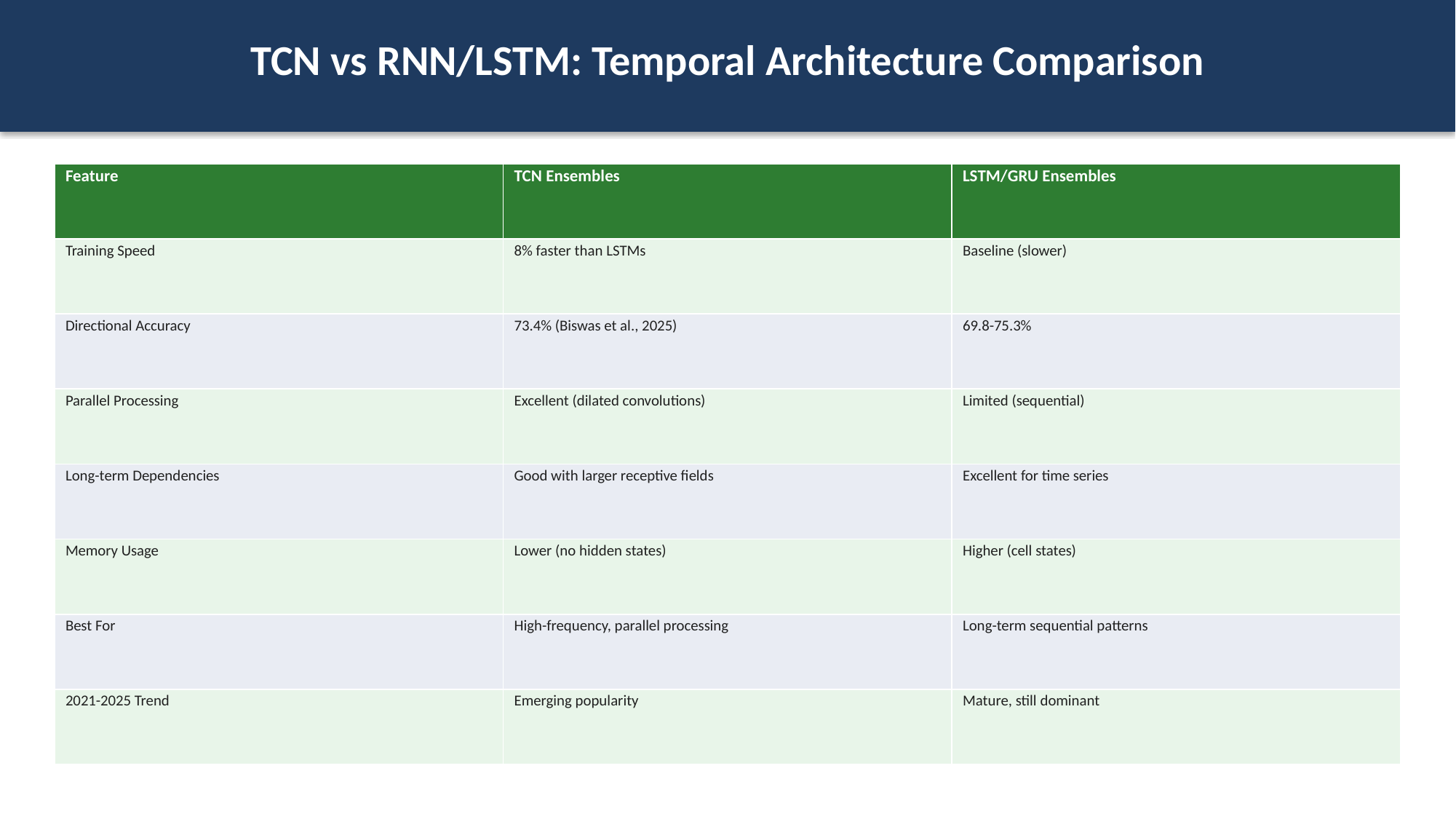

TCN vs RNN/LSTM: Temporal Architecture Comparison
| Feature | TCN Ensembles | LSTM/GRU Ensembles |
| --- | --- | --- |
| Training Speed | 8% faster than LSTMs | Baseline (slower) |
| Directional Accuracy | 73.4% (Biswas et al., 2025) | 69.8-75.3% |
| Parallel Processing | Excellent (dilated convolutions) | Limited (sequential) |
| Long-term Dependencies | Good with larger receptive fields | Excellent for time series |
| Memory Usage | Lower (no hidden states) | Higher (cell states) |
| Best For | High-frequency, parallel processing | Long-term sequential patterns |
| 2021-2025 Trend | Emerging popularity | Mature, still dominant |